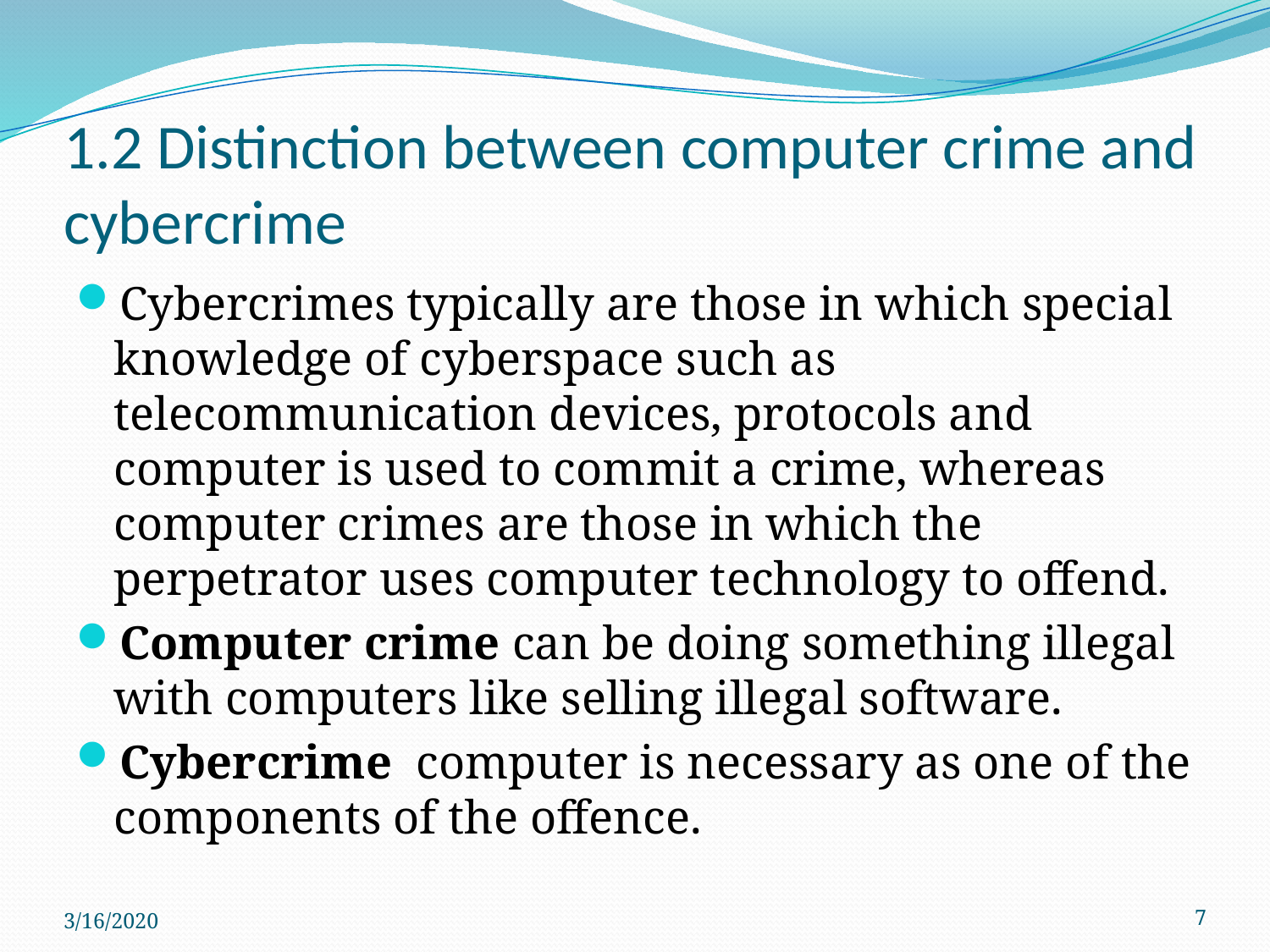

# 1.2 Distinction between computer crime and cybercrime
Cybercrimes typically are those in which special knowledge of cyberspace such as telecommunication devices, protocols and computer is used to commit a crime, whereas computer crimes are those in which the perpetrator uses computer technology to offend.
Computer crime can be doing something illegal with computers like selling illegal software.
Cybercrime  computer is necessary as one of the components of the offence.

3/16/2020
7